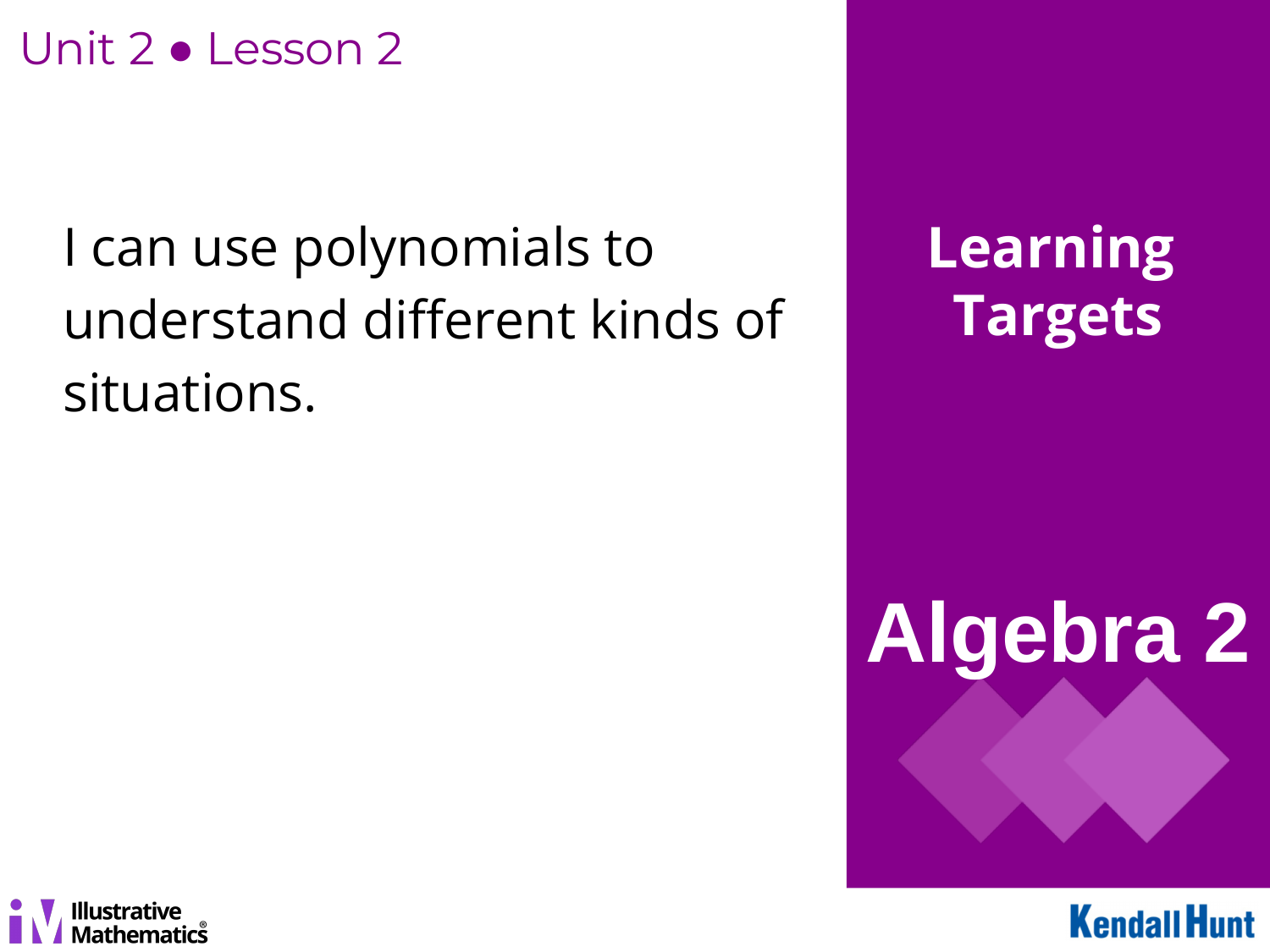

Unit 2 ● Lesson 2
I can use polynomials to understand different kinds of situations.